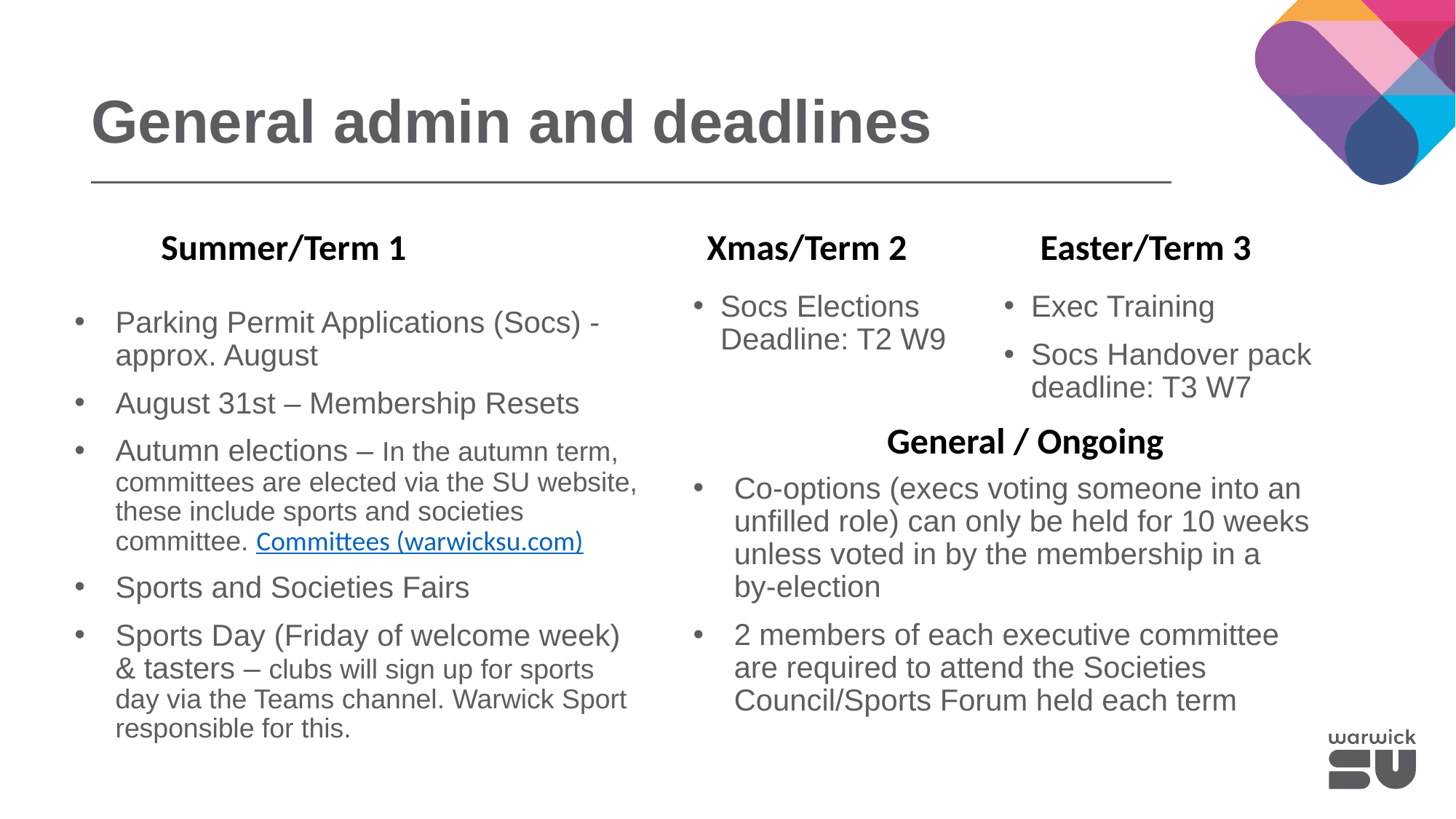

General admin and deadlines
Summer/Term 1
Xmas/Term 2
Easter/Term 3
Socs Elections Deadline: T2 W9
Exec Training
Socs Handover pack deadline: T3 W7
Parking Permit Applications (Socs) - approx. August
August 31st – Membership Resets
Autumn elections – In the autumn term, committees are elected via the SU website, these include sports and societies committee. Committees (warwicksu.com)
Sports and Societies Fairs
Sports Day (Friday of welcome week) & tasters – clubs will sign up for sports day via the Teams channel. Warwick Sport responsible for this.

General / Ongoing
Co-options (execs voting someone into an unfilled role) can only be held for 10 weeks unless voted in by the membership in a by-election
2 members of each executive committee are required to attend the Societies Council/Sports Forum held each term